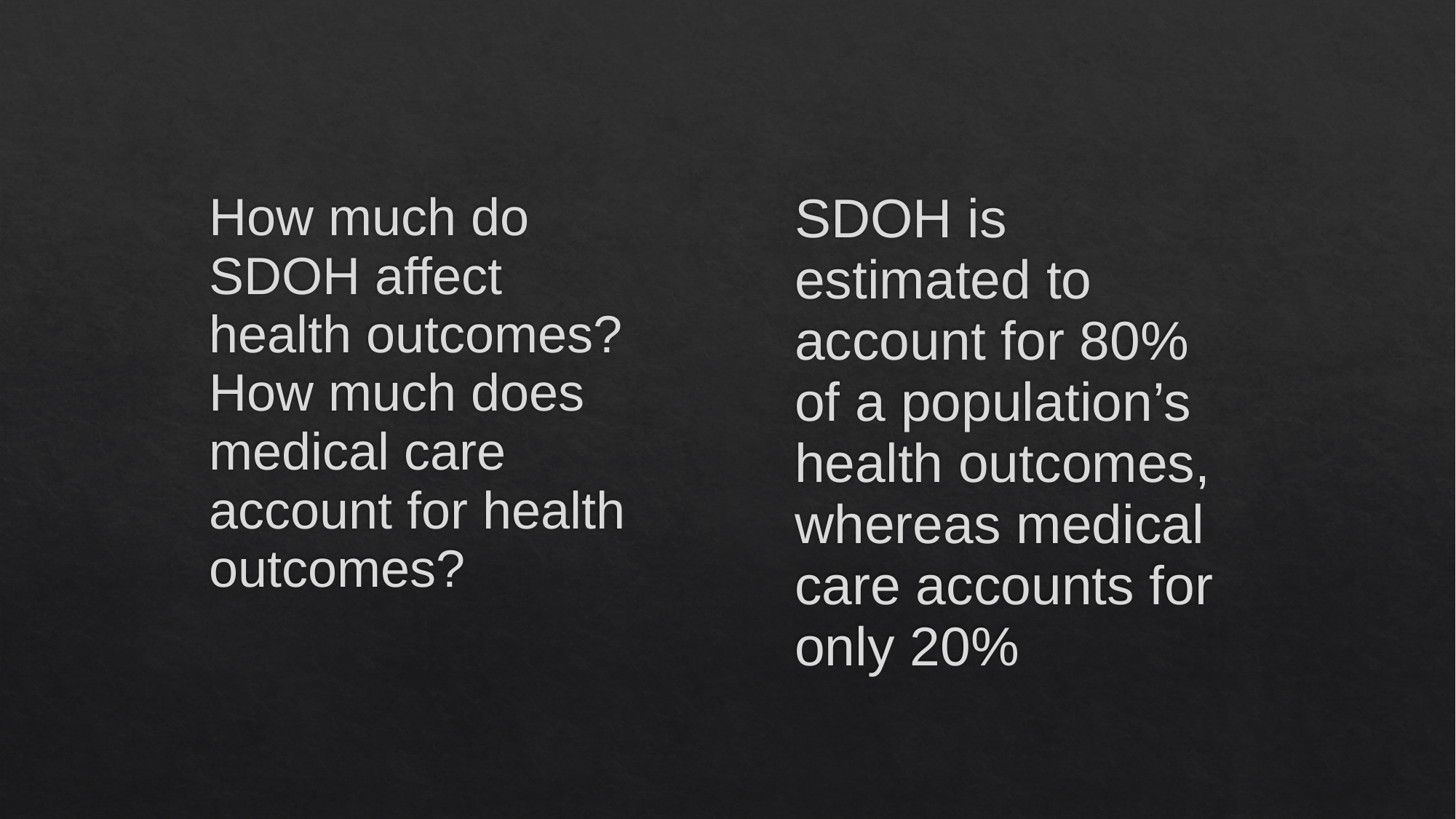

How much do SDOH affect health outcomes?  How much does medical care account for health outcomes?
SDOH is estimated to account for 80% of a population’s health outcomes,  whereas medical care accounts for only 20%